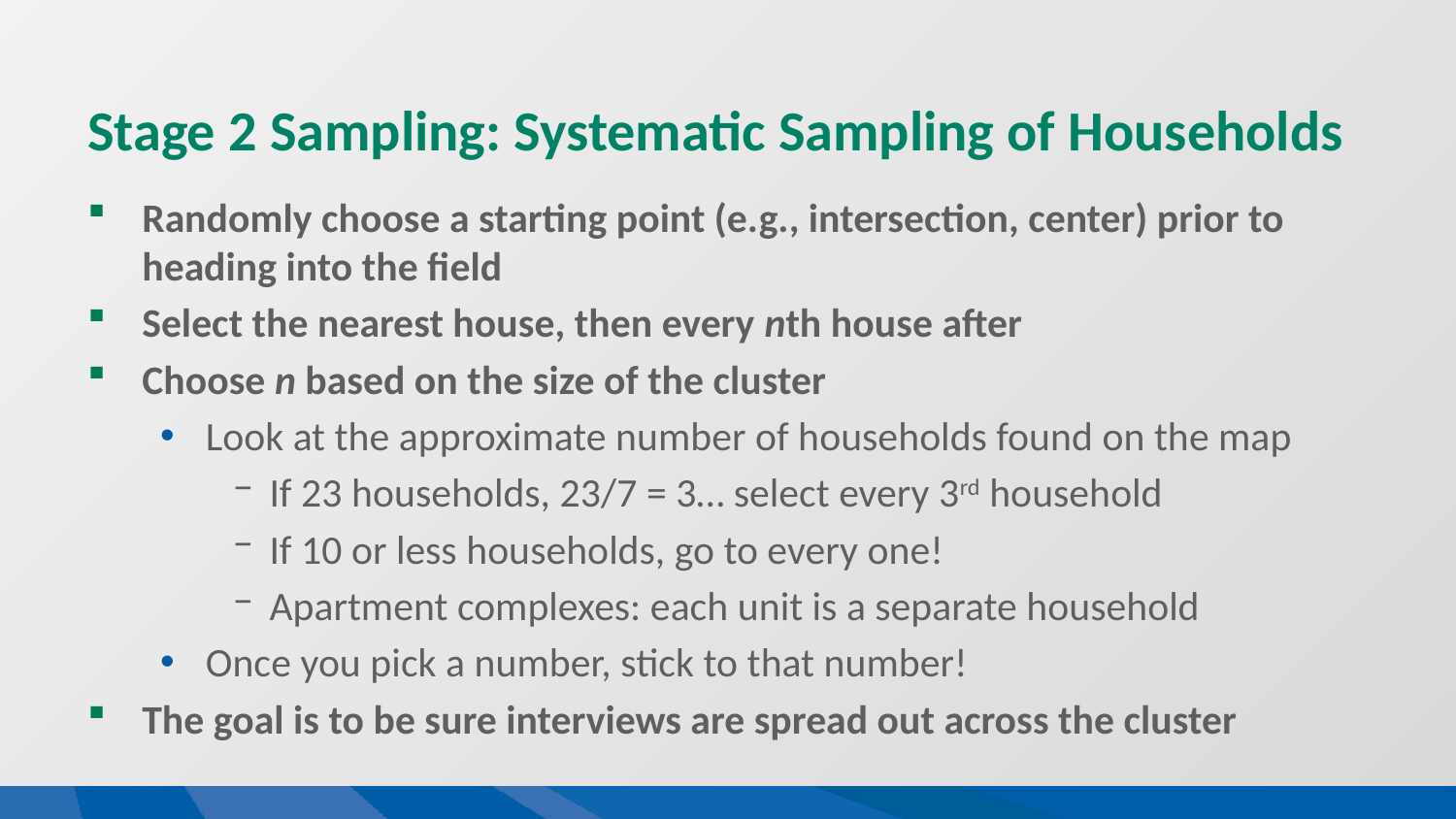

# Stage 2 Sampling: Systematic Sampling of Households
Randomly choose a starting point (e.g., intersection, center) prior to heading into the field
Select the nearest house, then every nth house after
Choose n based on the size of the cluster
Look at the approximate number of households found on the map
If 23 households, 23/7 = 3… select every 3rd household
If 10 or less households, go to every one!
Apartment complexes: each unit is a separate household
Once you pick a number, stick to that number!
The goal is to be sure interviews are spread out across the cluster